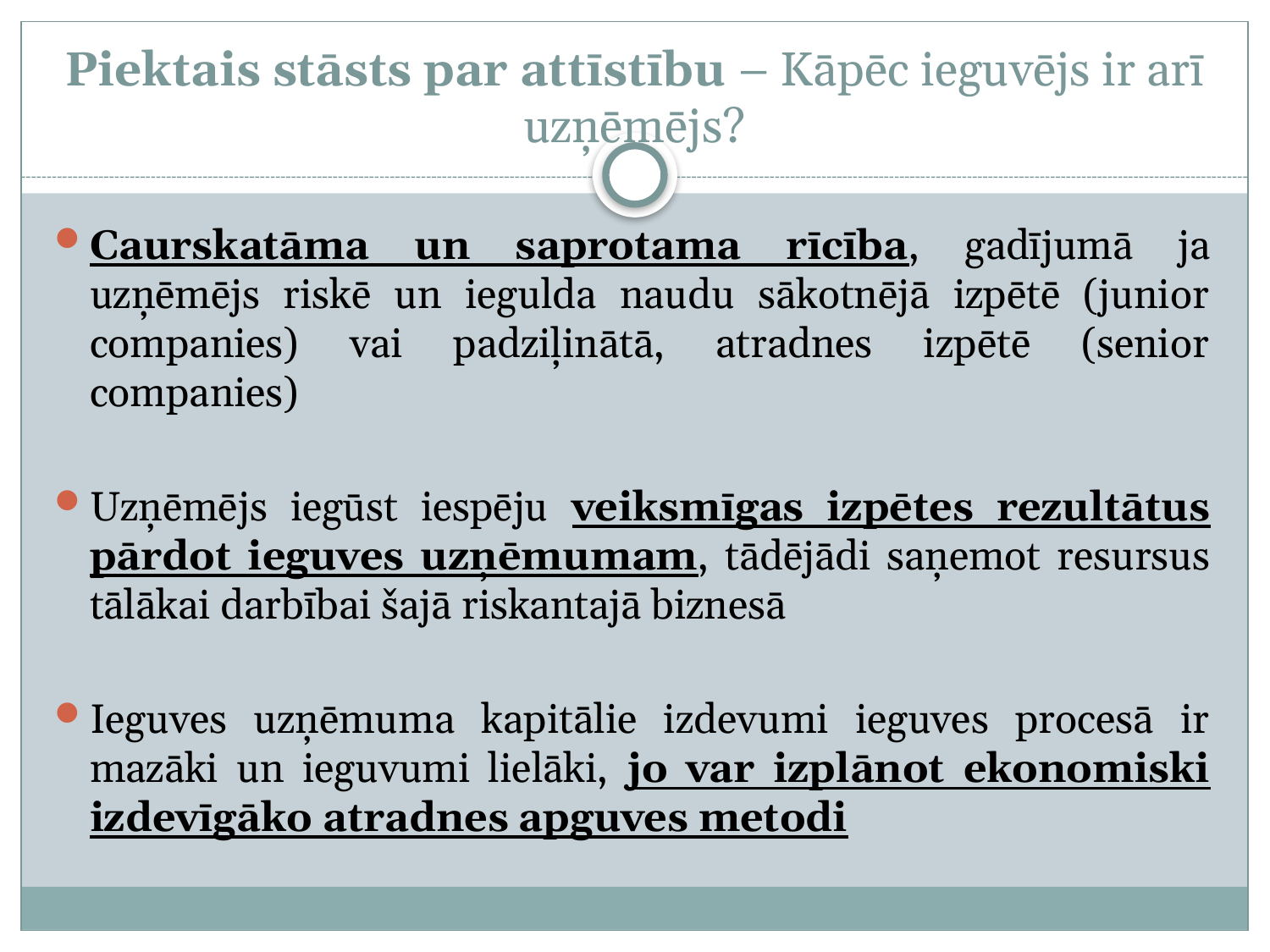

# Piektais stāsts par attīstību – Kāpēc ieguvējs ir arī uzņēmējs?
Caurskatāma un saprotama rīcība, gadījumā ja uzņēmējs riskē un iegulda naudu sākotnējā izpētē (junior companies) vai padziļinātā, atradnes izpētē (senior companies)

Uzņēmējs iegūst iespēju veiksmīgas izpētes rezultātus pārdot ieguves uzņēmumam, tādējādi saņemot resursus tālākai darbībai šajā riskantajā biznesā

Ieguves uzņēmuma kapitālie izdevumi ieguves procesā ir mazāki un ieguvumi lielāki, jo var izplānot ekonomiski izdevīgāko atradnes apguves metodi